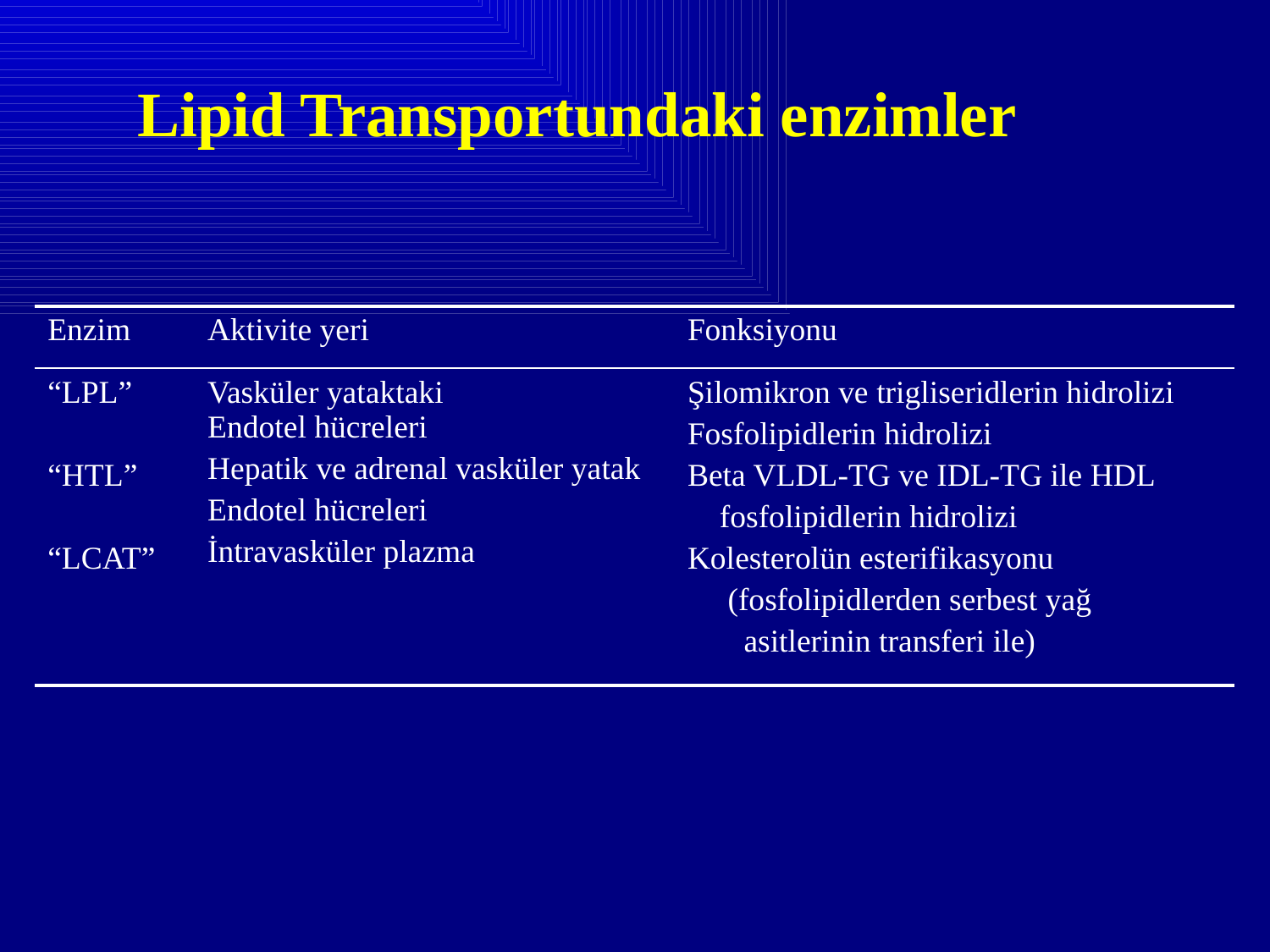

Lipid Transportundaki enzimler
| Enzim | Aktivite yeri | Fonksiyonu |
| --- | --- | --- |
| “LPL” “HTL” “LCAT” | Vasküler yataktaki Endotel hücreleri Hepatik ve adrenal vasküler yatak Endotel hücreleri İntravasküler plazma | Şilomikron ve trigliseridlerin hidrolizi Fosfolipidlerin hidrolizi Beta VLDL-TG ve IDL-TG ile HDL fosfolipidlerin hidrolizi Kolesterolün esterifikasyonu (fosfolipidlerden serbest yağ asitlerinin transferi ile) |